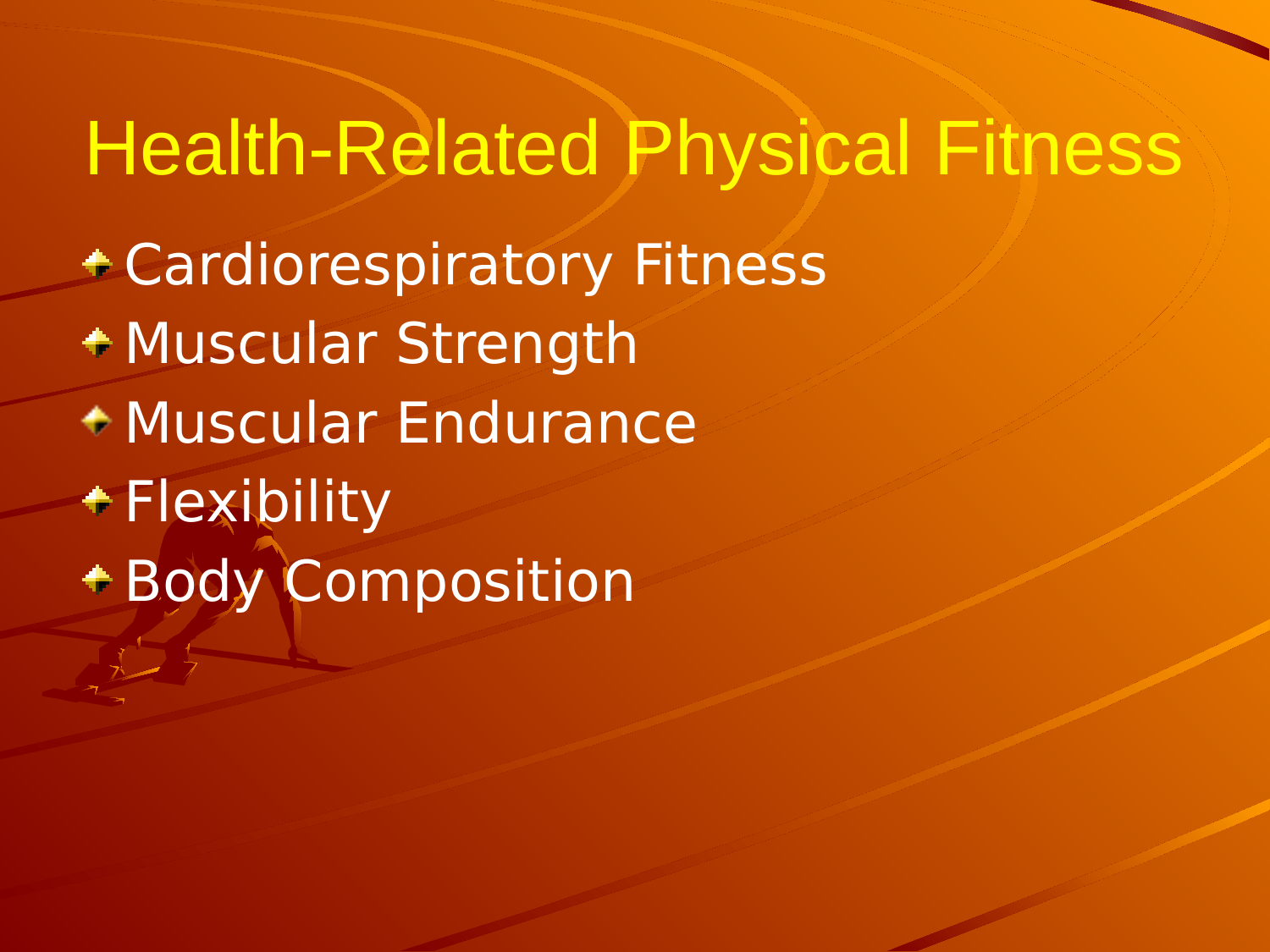

# Health-Related Physical Fitness
Cardiorespiratory Fitness
Muscular Strength
Muscular Endurance
Flexibility
Body Composition